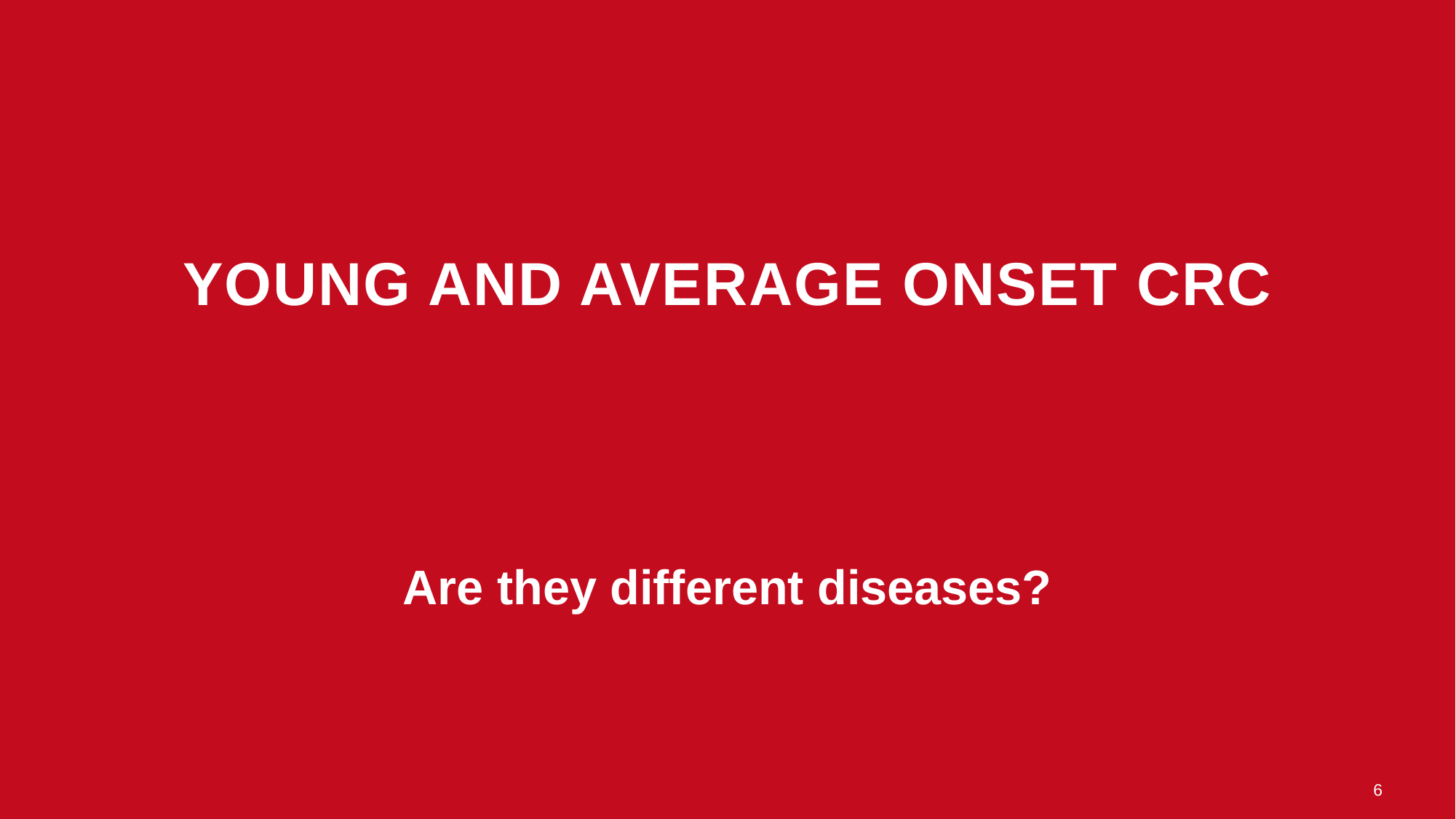

# young and average onset CRC
Are they different diseases?
6